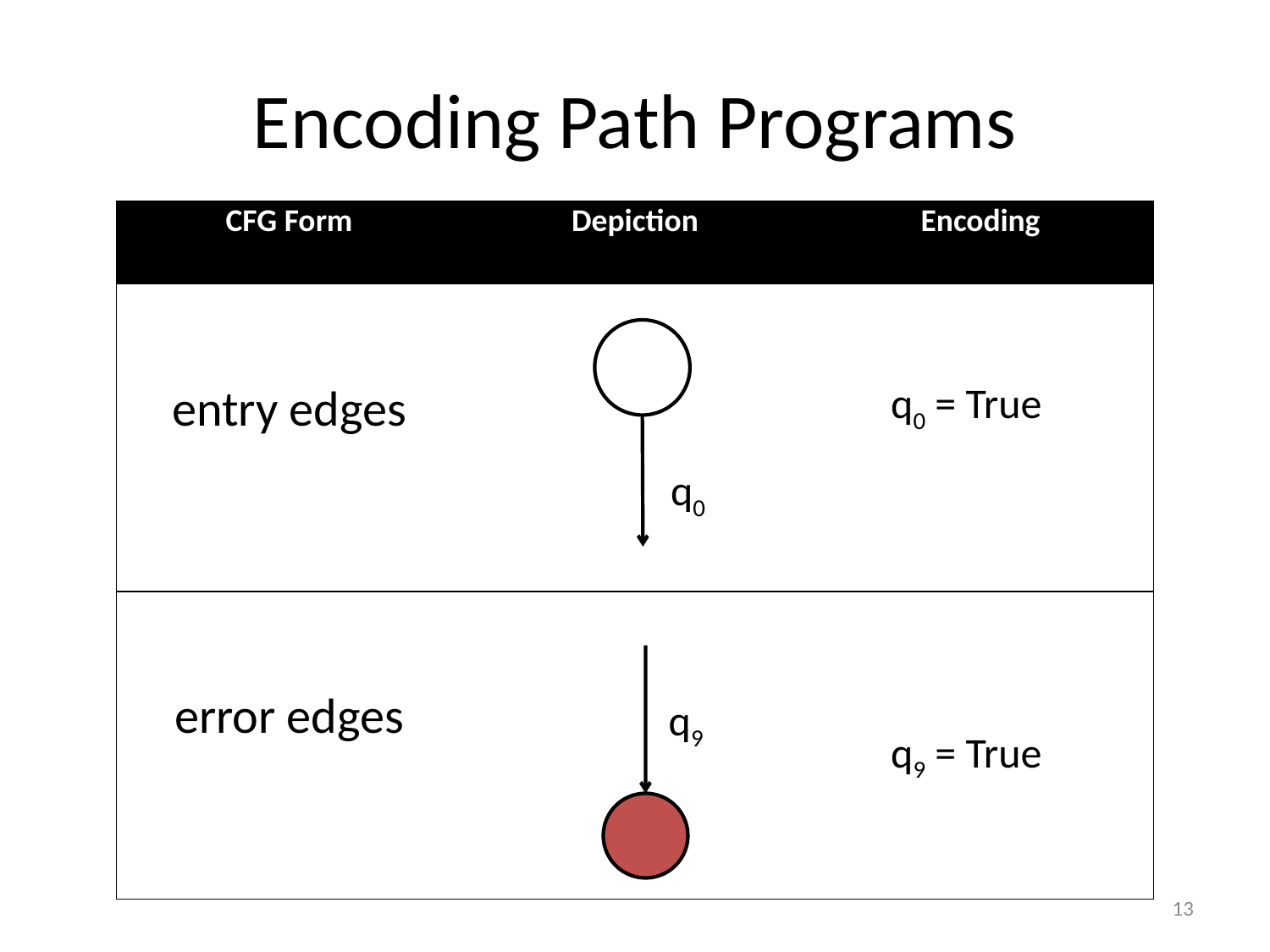

# Encoding Path Programs
| CFG Form | Depiction | Encoding |
| --- | --- | --- |
| entry edges |  |  |
| error edges |  |  |

q0 = True
q0
q9
q9 = True

13